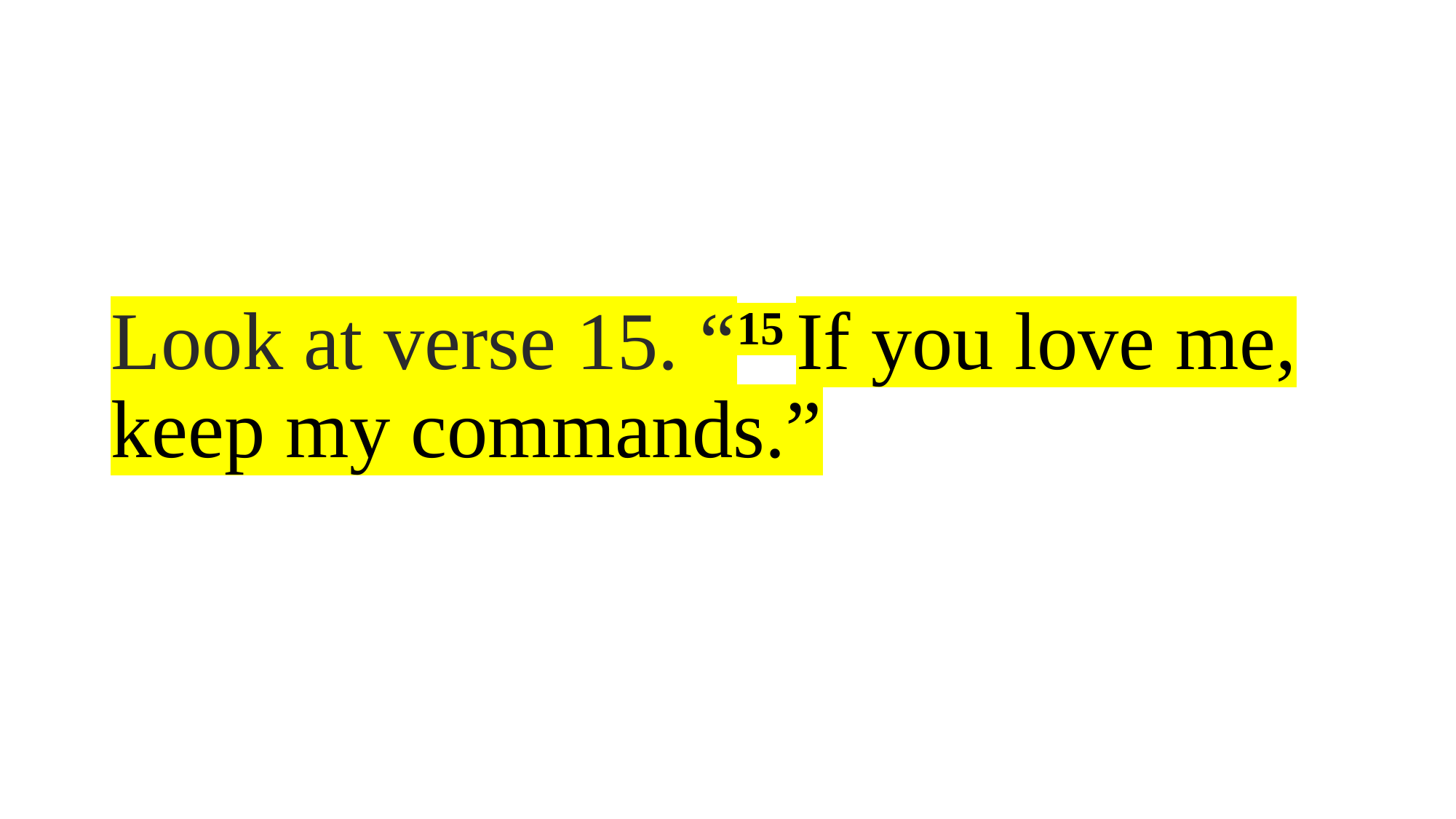

# Look at verse 15. “15 If you love me, keep my commands.”